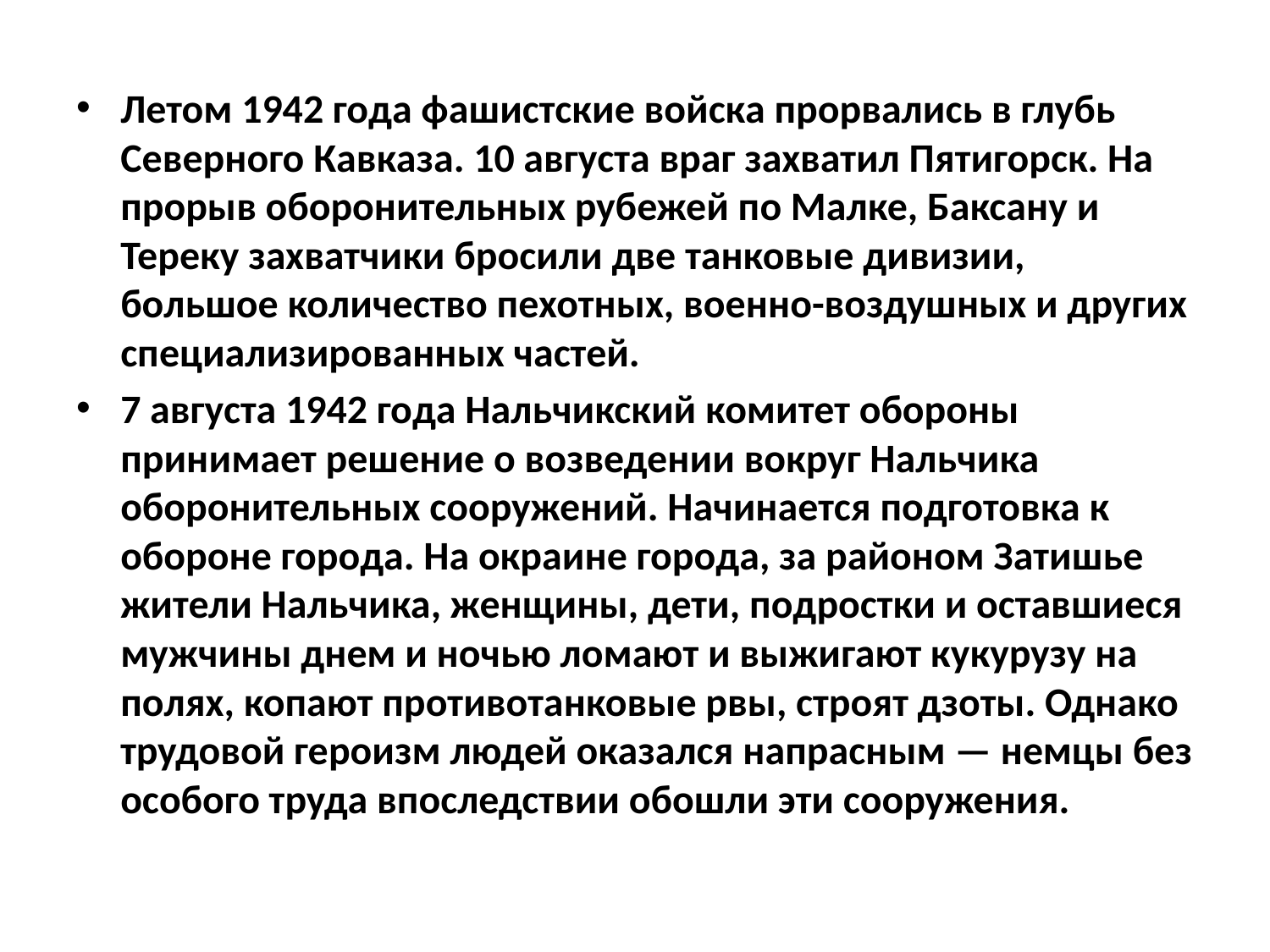

Летом 1942 года фашистские войска прорвались в глубь Северного Кавказа. 10 августа враг захватил Пятигорск. На прорыв оборонительных рубежей по Малке, Баксану и Тереку захватчики бросили две танковые дивизии, большое количество пехотных, военно-воздушных и других специализированных частей.
7 августа 1942 года Нальчикский комитет обороны принимает решение о возведении вокруг Нальчика оборонительных сооружений. Начинается подготовка к обороне города. На окраине города, за районом Затишье жители Нальчика, женщины, дети, подростки и оставшиеся мужчины днем и ночью ломают и выжигают кукурузу на полях, копают противотанковые рвы, строят дзоты. Однако трудовой героизм людей оказался напрасным — немцы без особого труда впоследствии обошли эти сооружения.